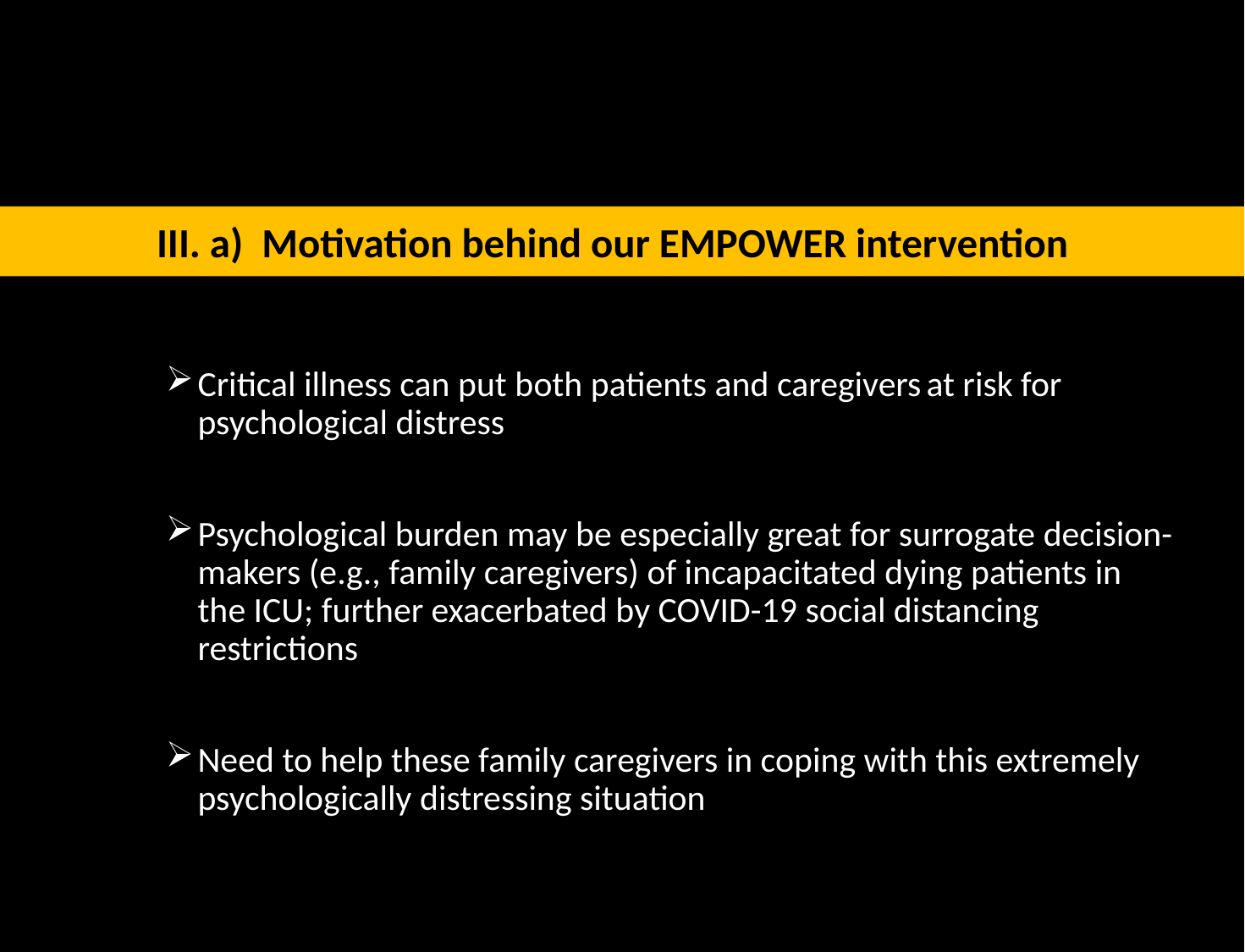

III. a)  Motivation behind our EMPOWER intervention

Critical illness can put both patients and caregivers at risk for psychological distress

Psychological burden may be especially great for surrogate decision-makers (e.g., family caregivers) of incapacitated dying patients in the ICU; further exacerbated by COVID-19 social distancing restrictions

Need to help these family caregivers in coping with this extremely psychologically distressing situation